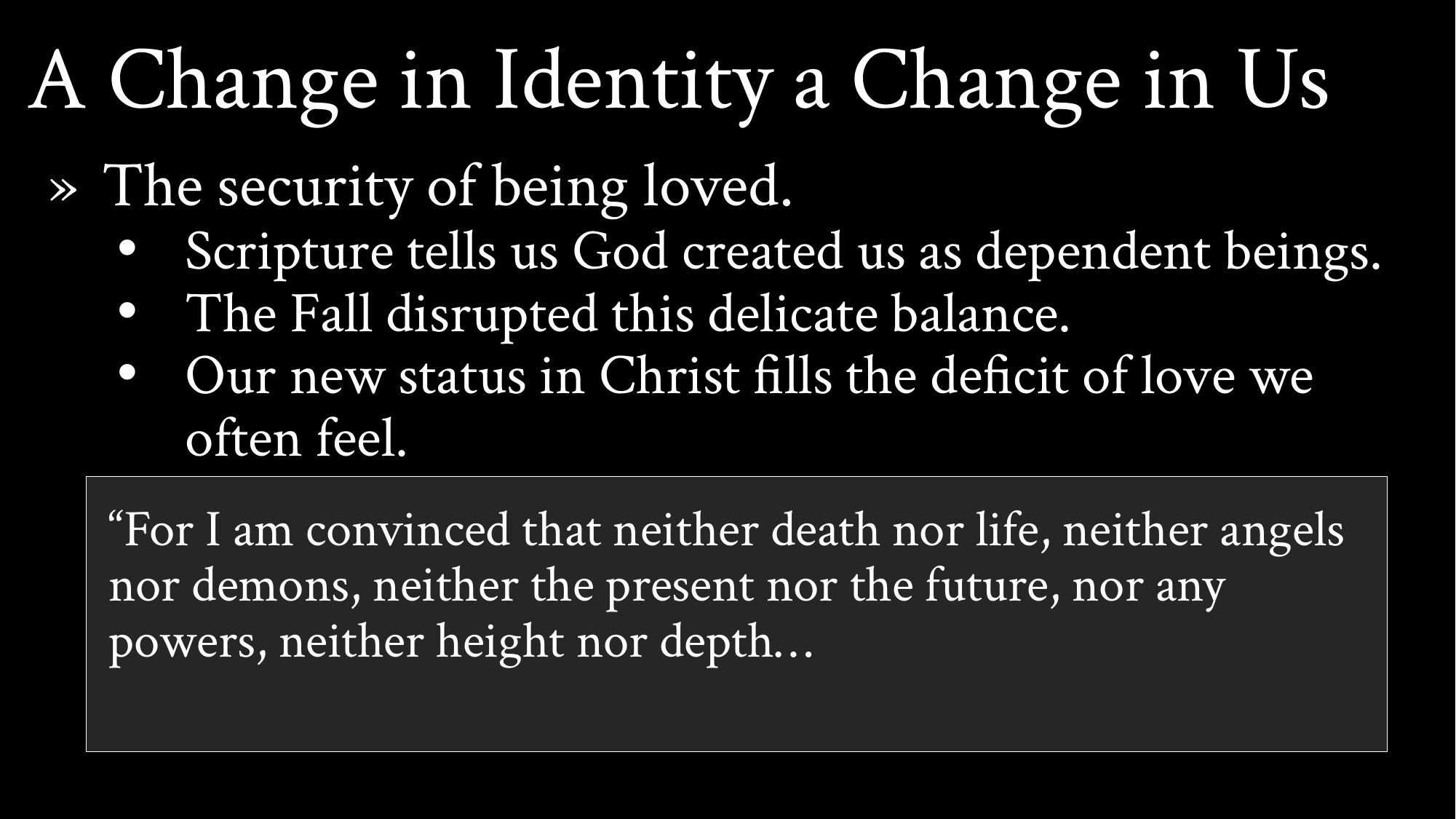

A Change in Identity a Change in Us
»	The security of being loved.
Scripture tells us God created us as dependent beings.
The Fall disrupted this delicate balance.
Our new status in Christ fills the deficit of love we often feel.

“For I am convinced that neither death nor life, neither angels nor demons, neither the present nor the future, nor any powers, neither height nor depth…